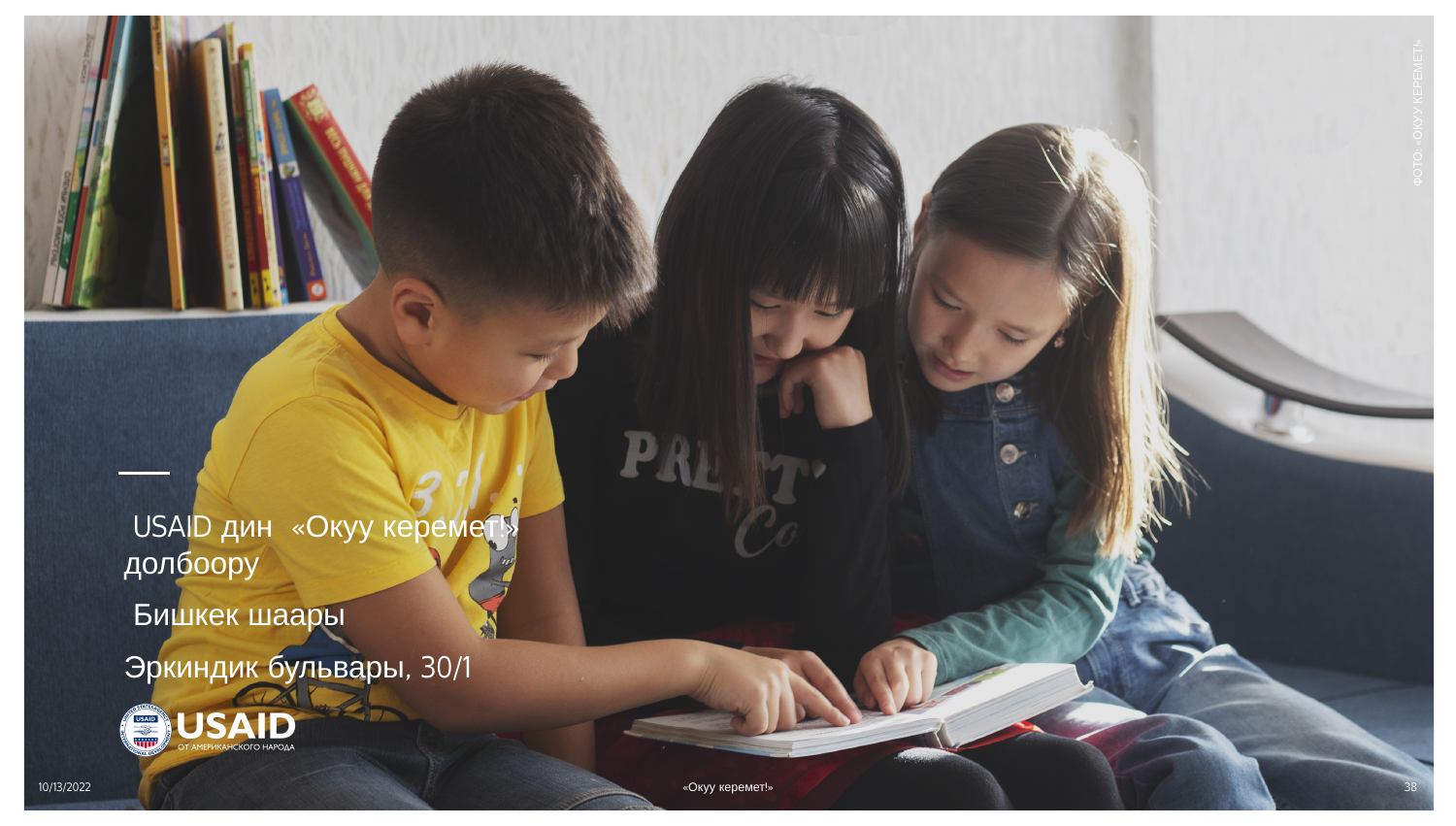

ФОТО: «ОКУУ КЕРЕМЕТ!»
 USAID дин  «Окуу керемет!» долбоору
 Бишкек шаары
Эркиндик бульвары, 30/1

10/13/2022
38
«Окуу керемет!»